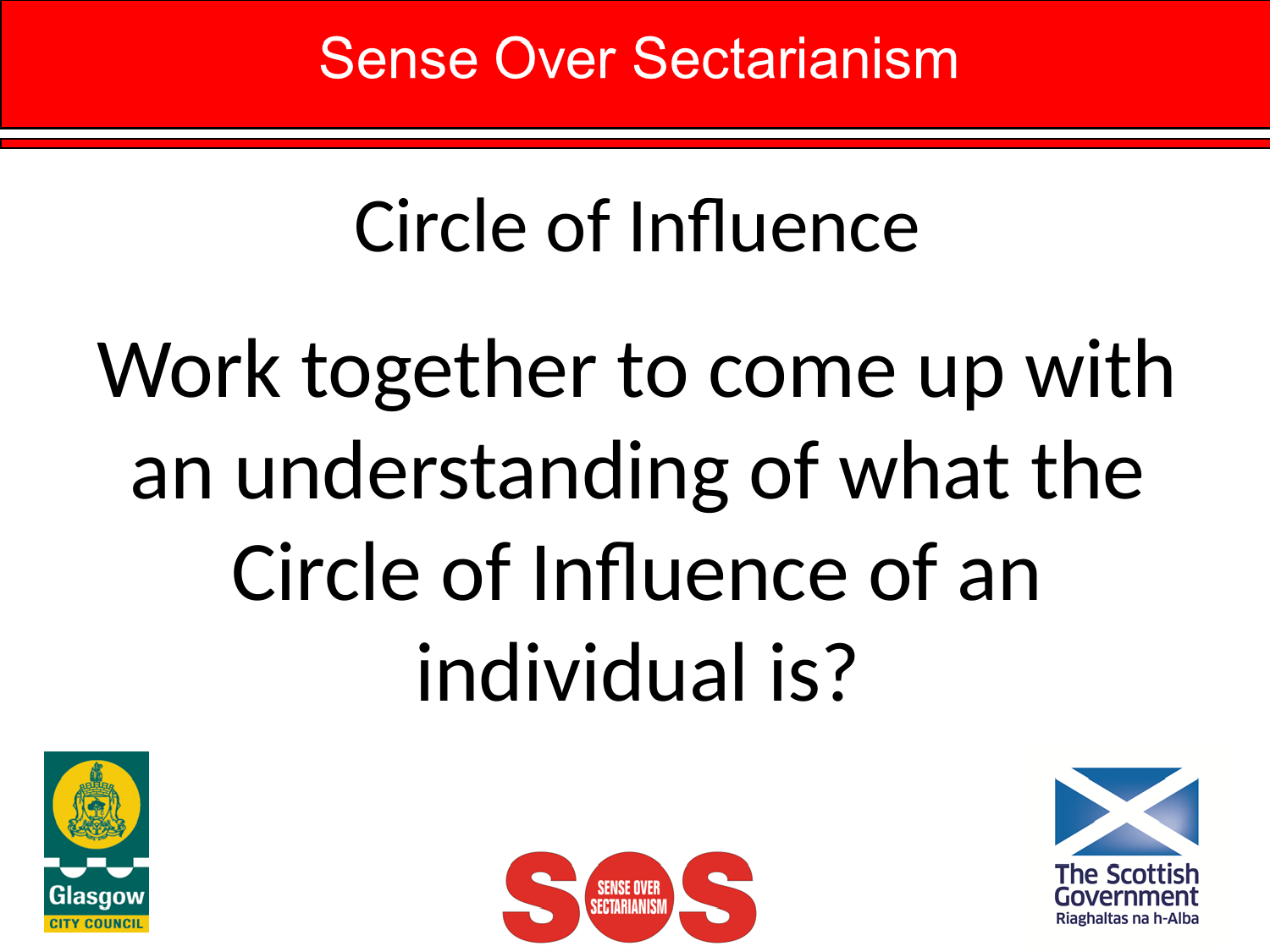

# Circle of Influence
Work together to come up with an understanding of what the Circle of Influence of an individual is?